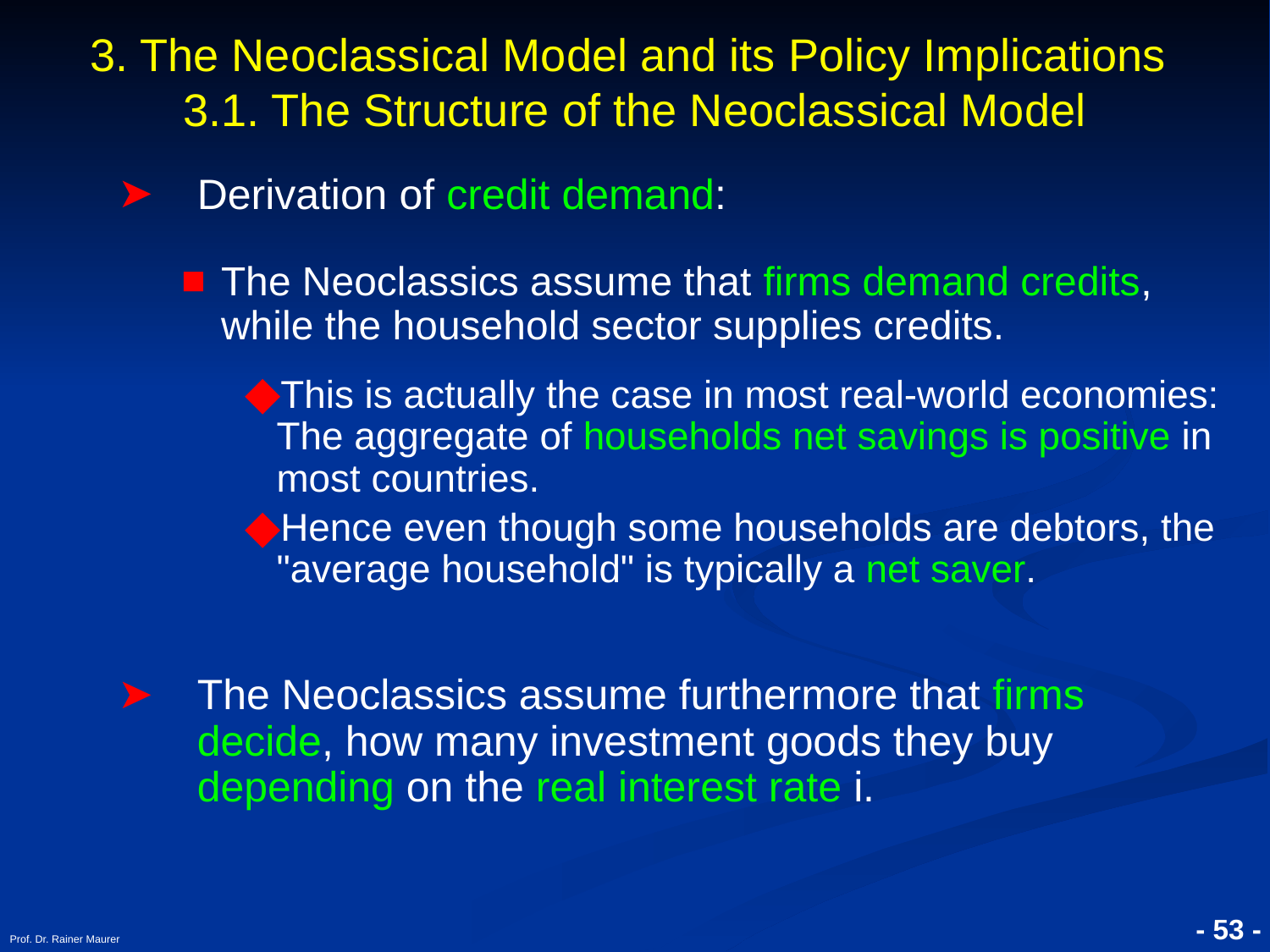

3. The Neoclassical Model and its Policy Implications
3.1. The Structure of the Neoclassical Model
Derivation of credit demand:

The Neoclassics assume that firms demand credits, while the household sector supplies credits.

This is actually the case in most real-world economies: The aggregate of households net savings is positive in most countries.
Hence even though some households are debtors, the "average household" is typically a net saver.

The Neoclassics assume furthermore that firms decide, how many investment goods they buy depending on the real interest rate i.
Prof. Dr. Rainer Maurer
- 53 -